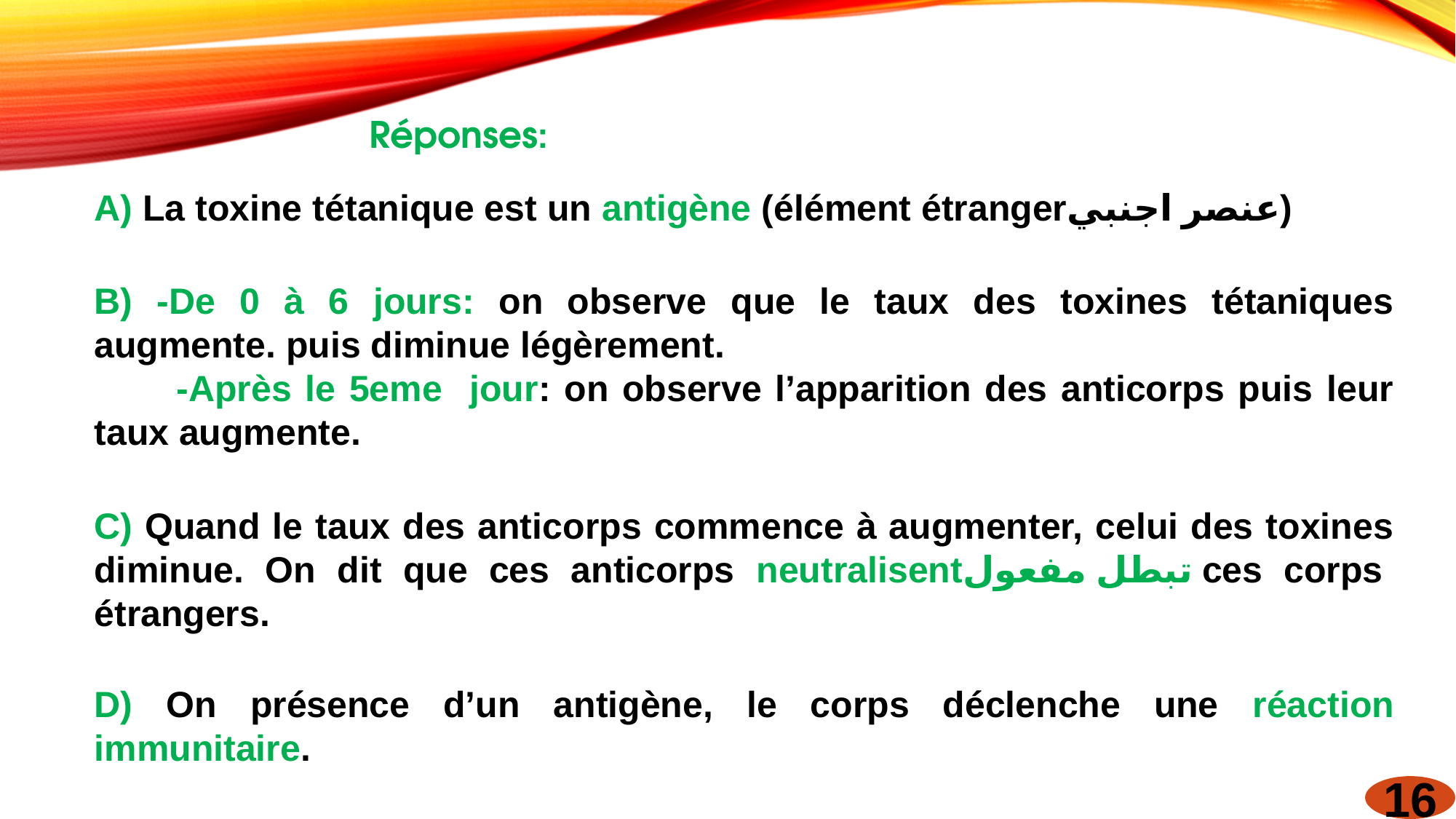

Réponses:
A) La toxine tétanique est un antigène (élément étrangerعنصر اجنبي)
B) -De 0 à 6 jours: on observe que le taux des toxines tétaniques augmente. puis diminue légèrement.
      -Après le 5eme  jour: on observe l’apparition des anticorps puis leur taux augmente.
C) Quand le taux des anticorps commence à augmenter, celui des toxines diminue. On dit que ces anticorps neutralisentتبطل مفعول ces corps étrangers.
D) On présence d’un antigène, le corps déclenche une réaction immunitaire.
16